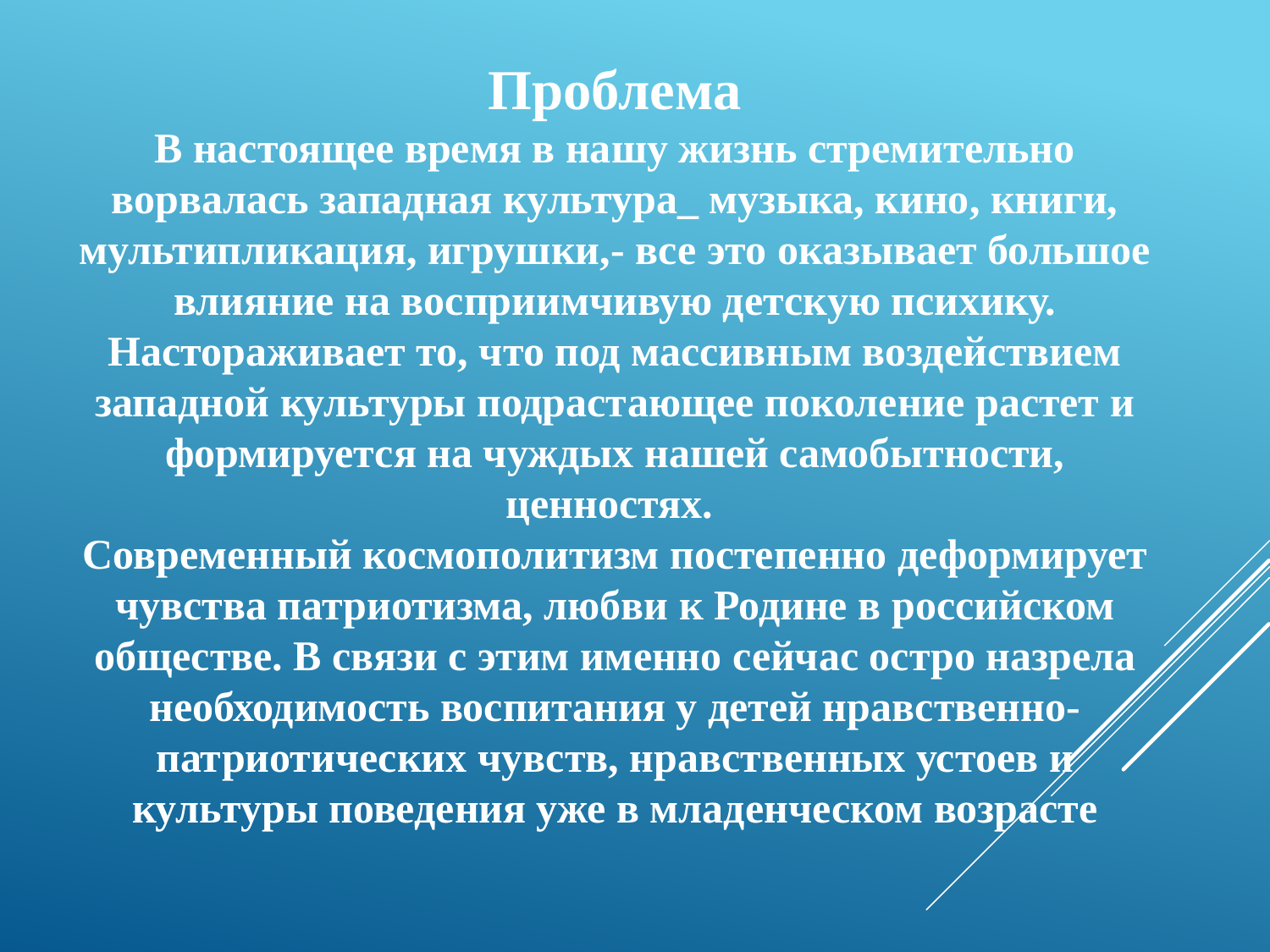

Проблема
В настоящее время в нашу жизнь стремительно ворвалась западная культура_ музыка, кино, книги, мультипликация, игрушки,- все это оказывает большое влияние на восприимчивую детскую психику. Настораживает то, что под массивным воздействием западной культуры подрастающее поколение растет и формируется на чуждых нашей самобытности, ценностях.
Современный космополитизм постепенно деформирует чувства патриотизма, любви к Родине в российском обществе. В связи с этим именно сейчас остро назрела необходимость воспитания у детей нравственно-патриотических чувств, нравственных устоев и культуры поведения уже в младенческом возрасте